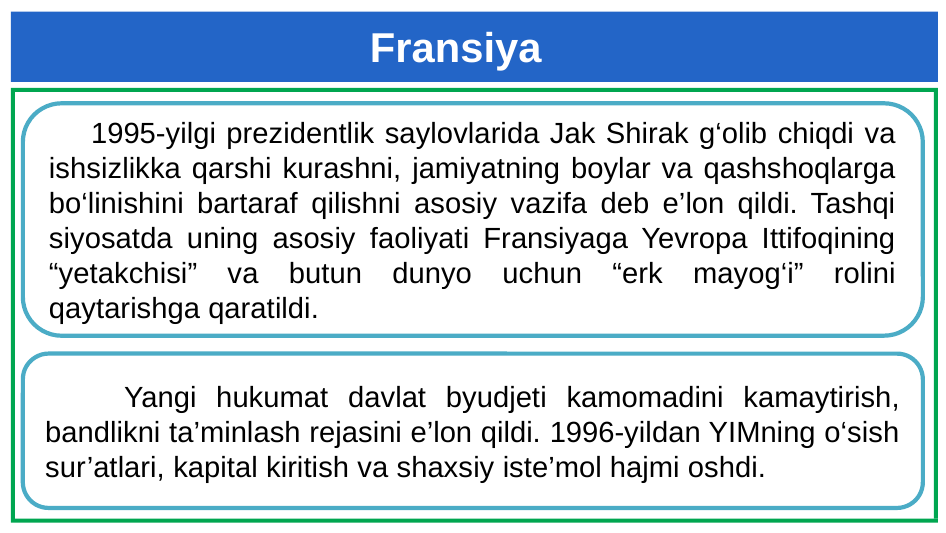

# Fransiya
    1995-yilgi prezidentlik saylovlarida Jak Shirak g‘olib chiqdi va ishsizlikka qarshi kurashni, jamiyatning boylar va qashshoqlarga bo‘linishini bartaraf qilishni asosiy vazifa deb e’lon qildi. Tashqi siyosatda uning asosiy faoliyati Fransiyaga Yevropa Ittifoqining “yetakchisi” va butun dunyo uchun “erk mayog‘i” rolini qaytarishga qaratildi.
    Yangi hukumat davlat byudjeti kamomadini kamaytirish, bandlikni ta’minlash rejasini e’lon qildi. 1996-yildan YIMning o‘sish sur’atlari, kapital kiritish va shaxsiy iste’mol hajmi oshdi.
Глобальная